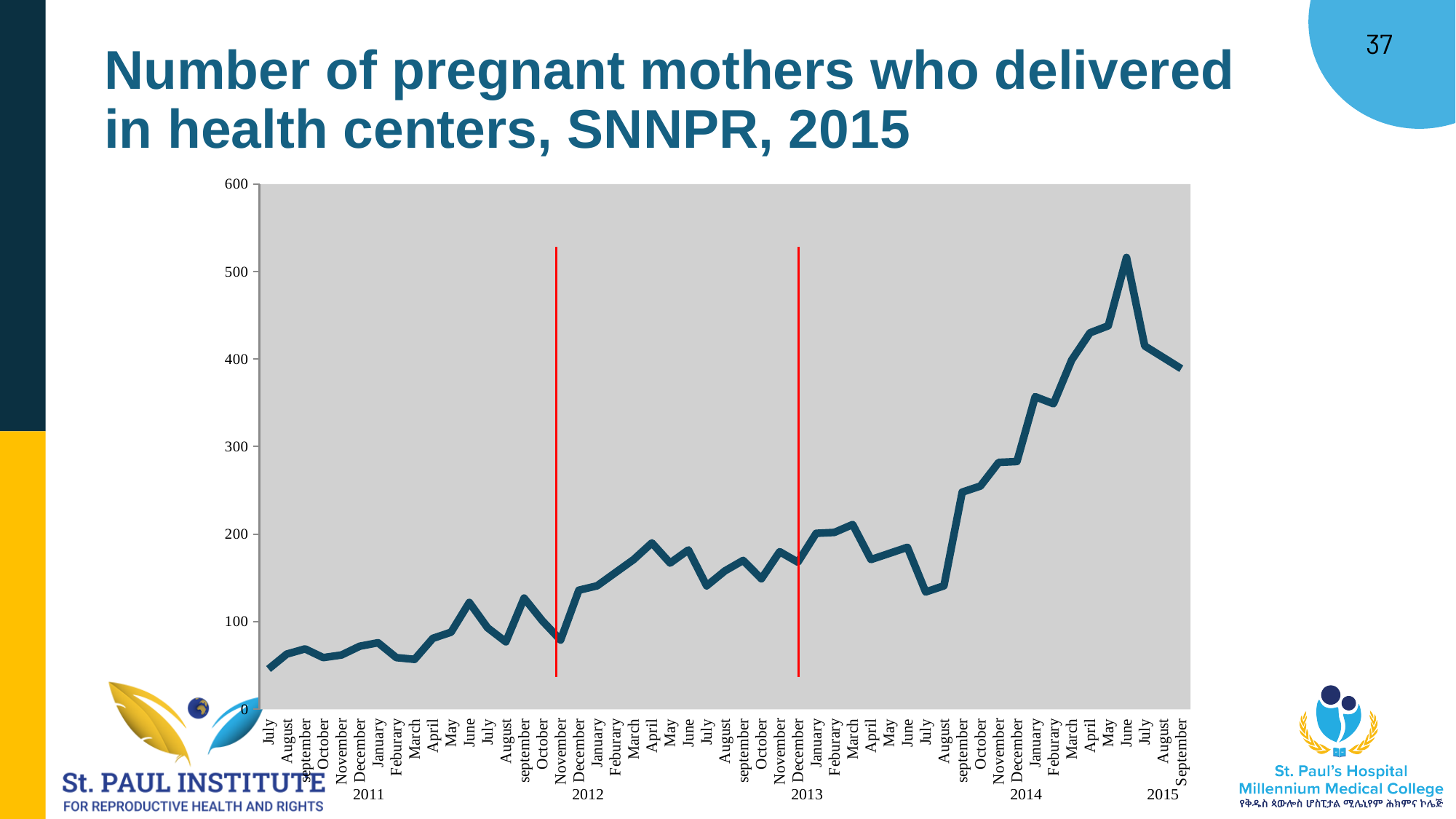

# Number of pregnant mothers who delivered in health centers, SNNPR, 2015

### Chart

| Category | Total Total Total 6  Number of women who delivered in the health facility  |
|---|---|
| July | 46.0 |
| August | 63.0 |
| september | 69.0 |
| October | 59.0 |
| November | 62.0 |
| December | 72.0 |
| January | 76.0 |
| Feburary | 59.0 |
| March | 57.0 |
| April | 81.0 |
| May | 88.0 |
| June | 122.0 |
| July | 93.0 |
| August | 77.0 |
| september | 127.0 |
| October | 101.0 |
| November | 79.0 |
| December | 136.0 |
| January | 141.0 |
| Feburary | 156.0 |
| March | 171.0 |
| April | 190.0 |
| May | 167.0 |
| June | 182.0 |
| July | 141.0 |
| August | 158.0 |
| september | 170.0 |
| October | 149.0 |
| November | 180.0 |
| December | 168.0 |
| January | 201.0 |
| Feburary | 202.0 |
| March | 211.0 |
| April | 171.0 |
| May | 178.0 |
| June | 185.0 |
| July | 134.0 |
| August | 141.0 |
| september | 248.0 |
| October | 255.0 |
| November | 282.0 |
| December | 283.0 |
| January | 357.0 |
| Feburary | 349.0 |
| March | 399.0 |
| April | 430.0 |
| May | 438.0 |
| June | 516.0 |
| July | 415.0 |
| August | 402.0 |
| September | 389.0 |